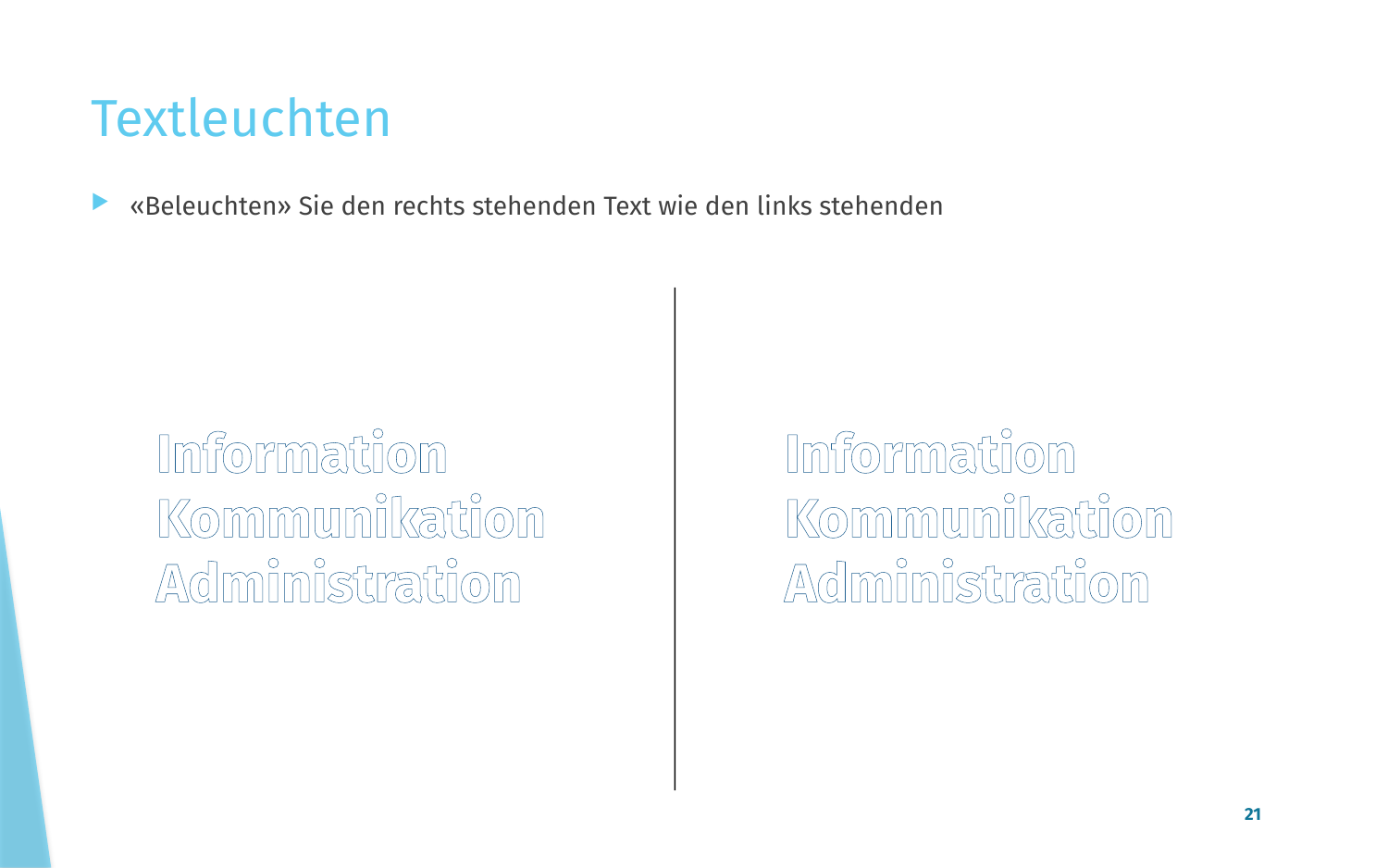

# Textleuchten
«Beleuchten» Sie den rechts stehenden Text wie den links stehenden

Information
Kommunikation
Administration
Information
Kommunikation
Administration
21